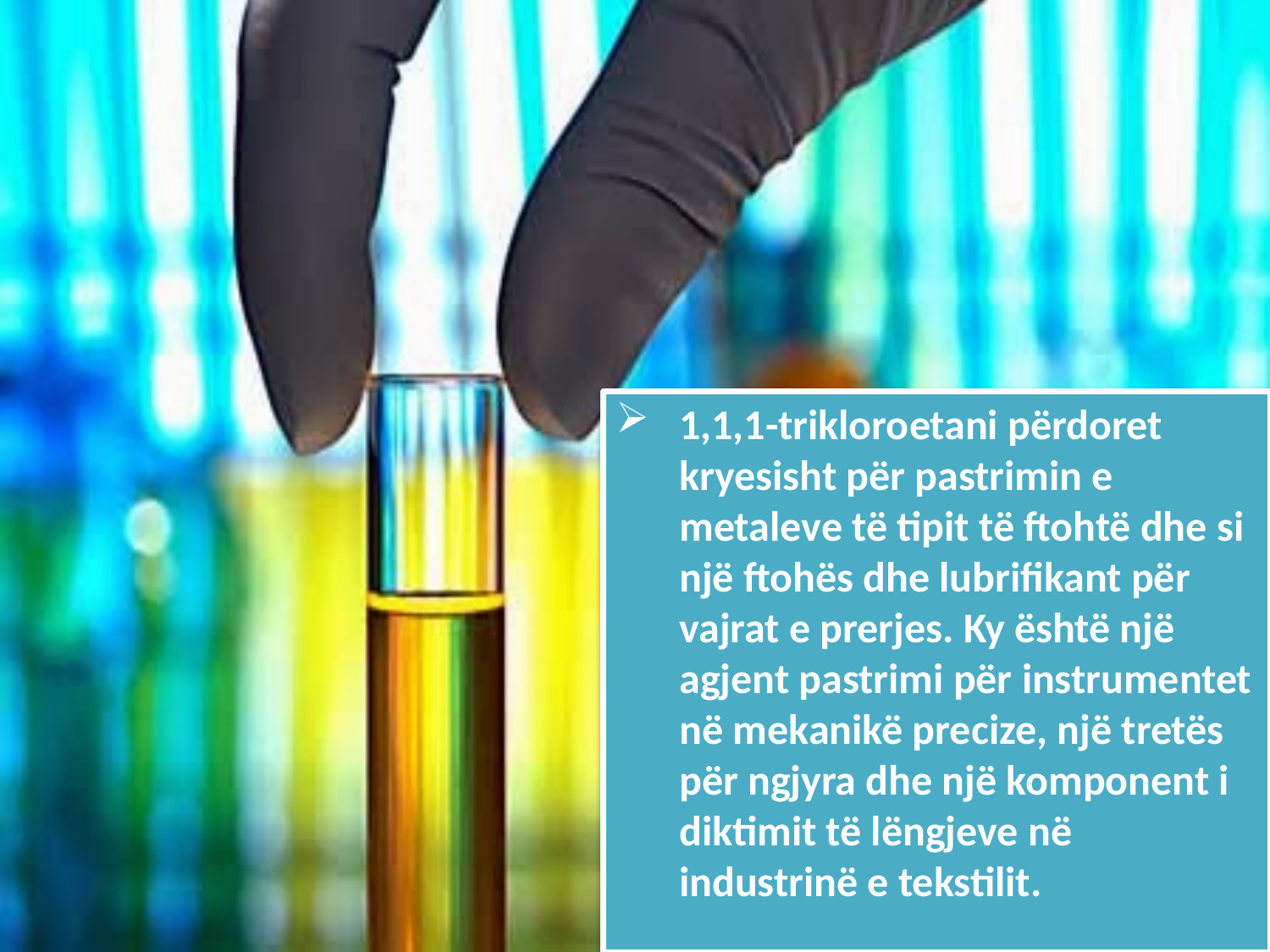

1,1,1-trikloroetani përdoret kryesisht për pastrimin e metaleve të tipit të ftohtë dhe si një ftohës dhe lubrifikant për vajrat e prerjes. Ky është një agjent pastrimi për instrumentet në mekanikë precize, një tretës për ngjyra dhe një komponent i diktimit të lëngjeve në industrinë e tekstilit.